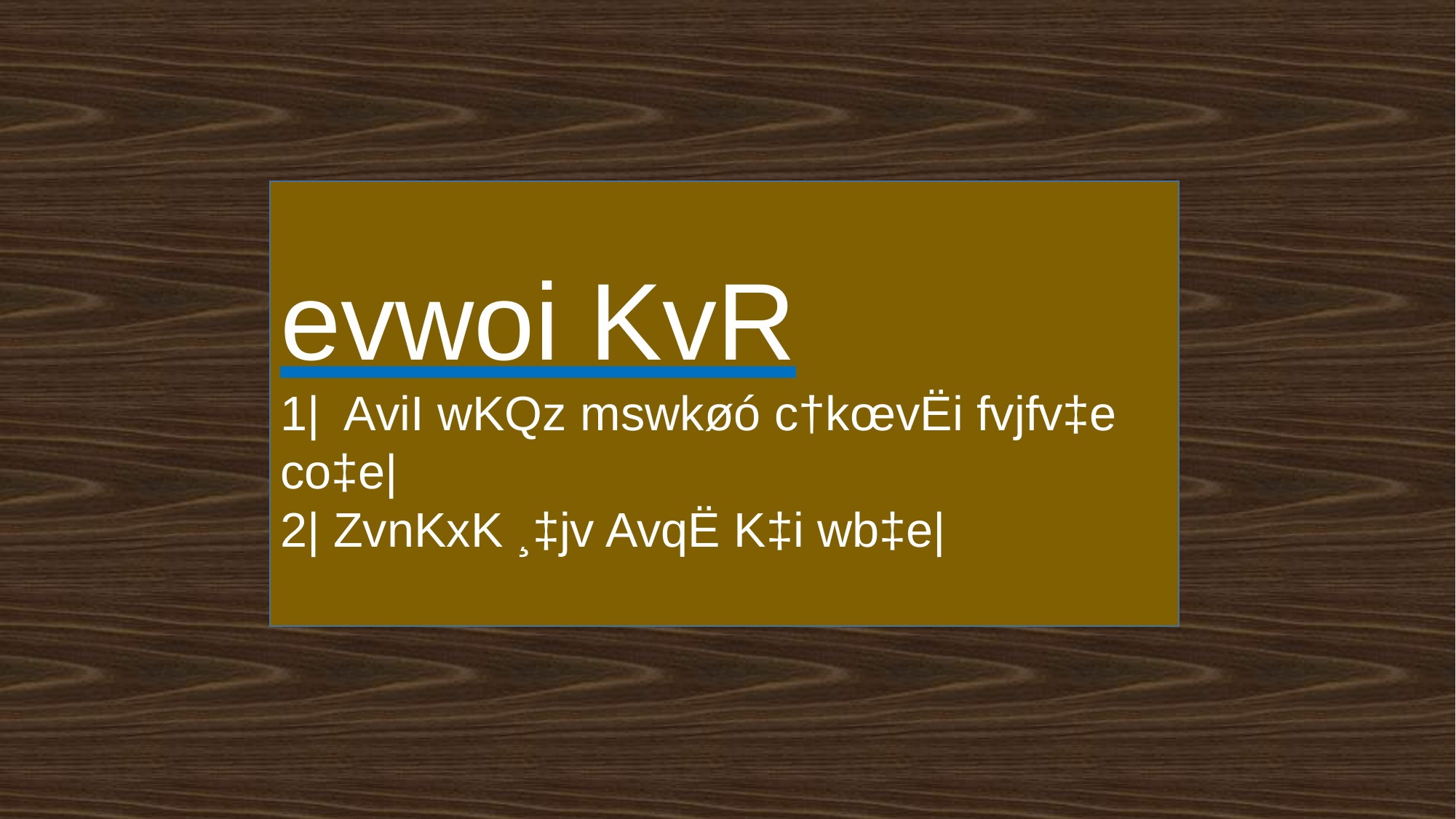

evwoi KvR
1|  AviI wKQz mswkøó c†kœvËi fvjfv‡e co‡e|
2| ZvnKxK ¸‡jv AvqË K‡i wb‡e|